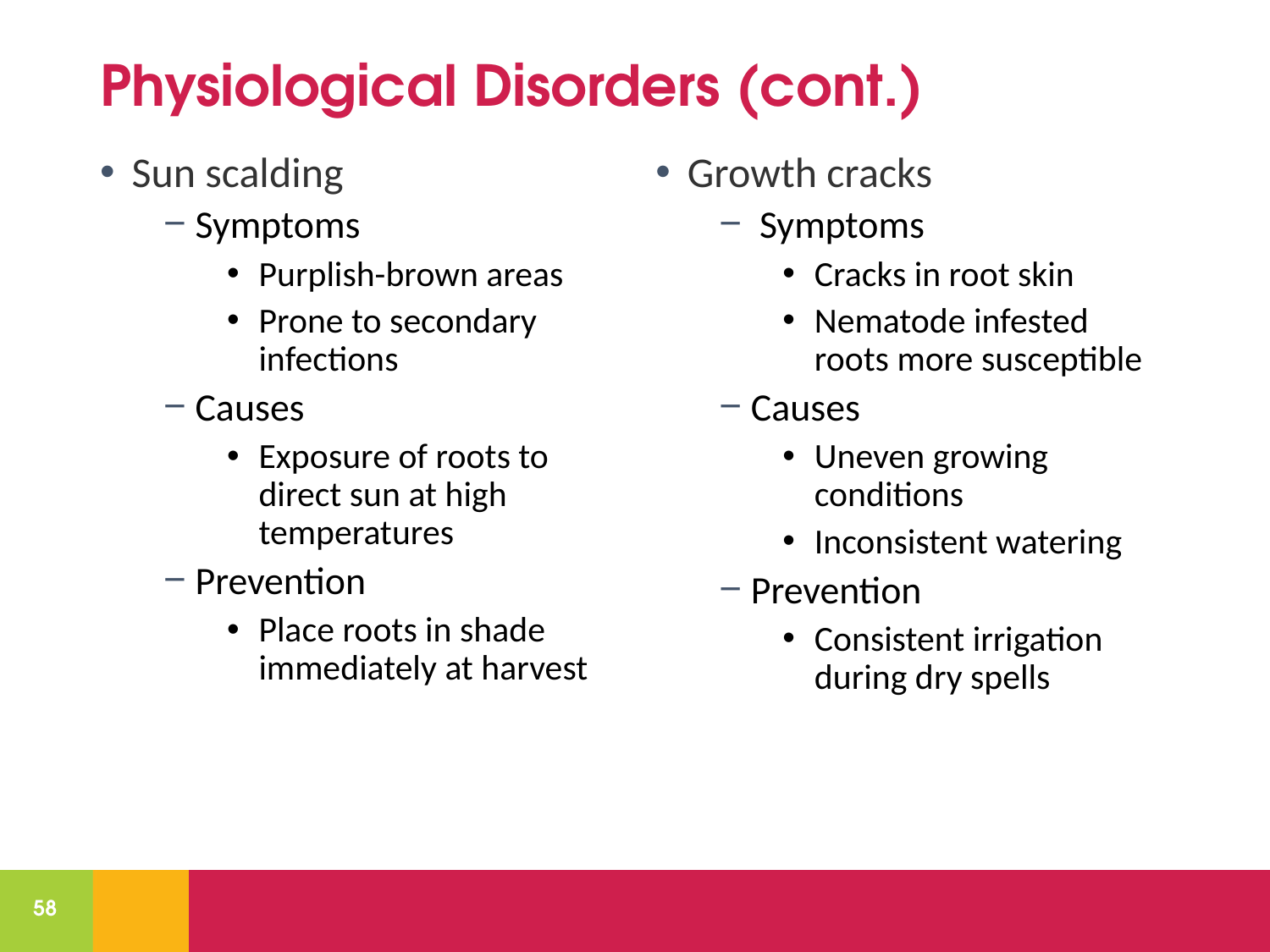

# Physiological Disorders (cont.)
Sun scalding
Symptoms
Purplish-brown areas
Prone to secondary infections
Causes
Exposure of roots to direct sun at high temperatures
Prevention
Place roots in shade immediately at harvest

Growth cracks
 Symptoms
Cracks in root skin
Nematode infested roots more susceptible
Causes
Uneven growing conditions
Inconsistent watering
Prevention
Consistent irrigation during dry spells

58